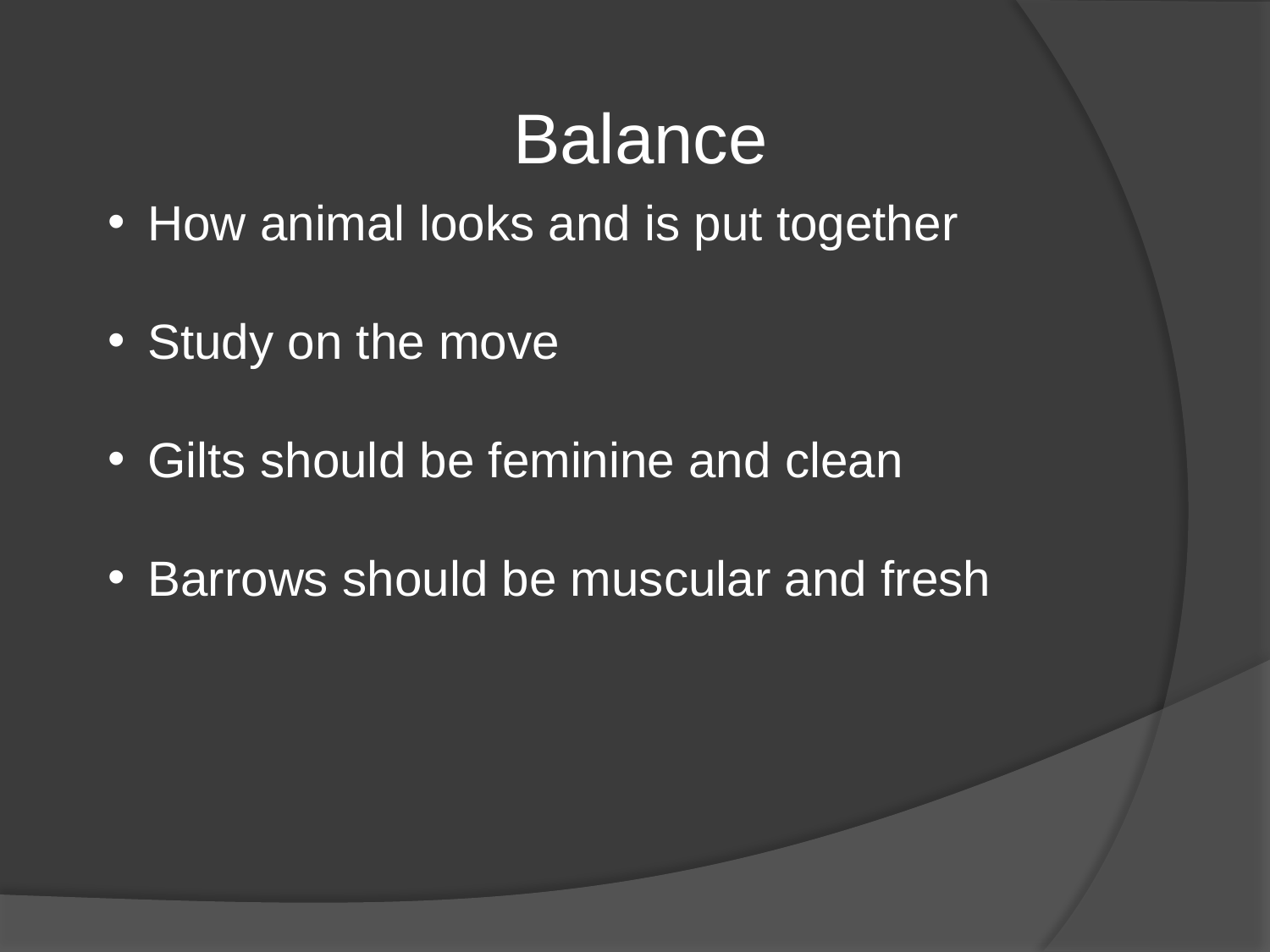

Balance
How animal looks and is put together

Study on the move

Gilts should be feminine and clean

Barrows should be muscular and fresh